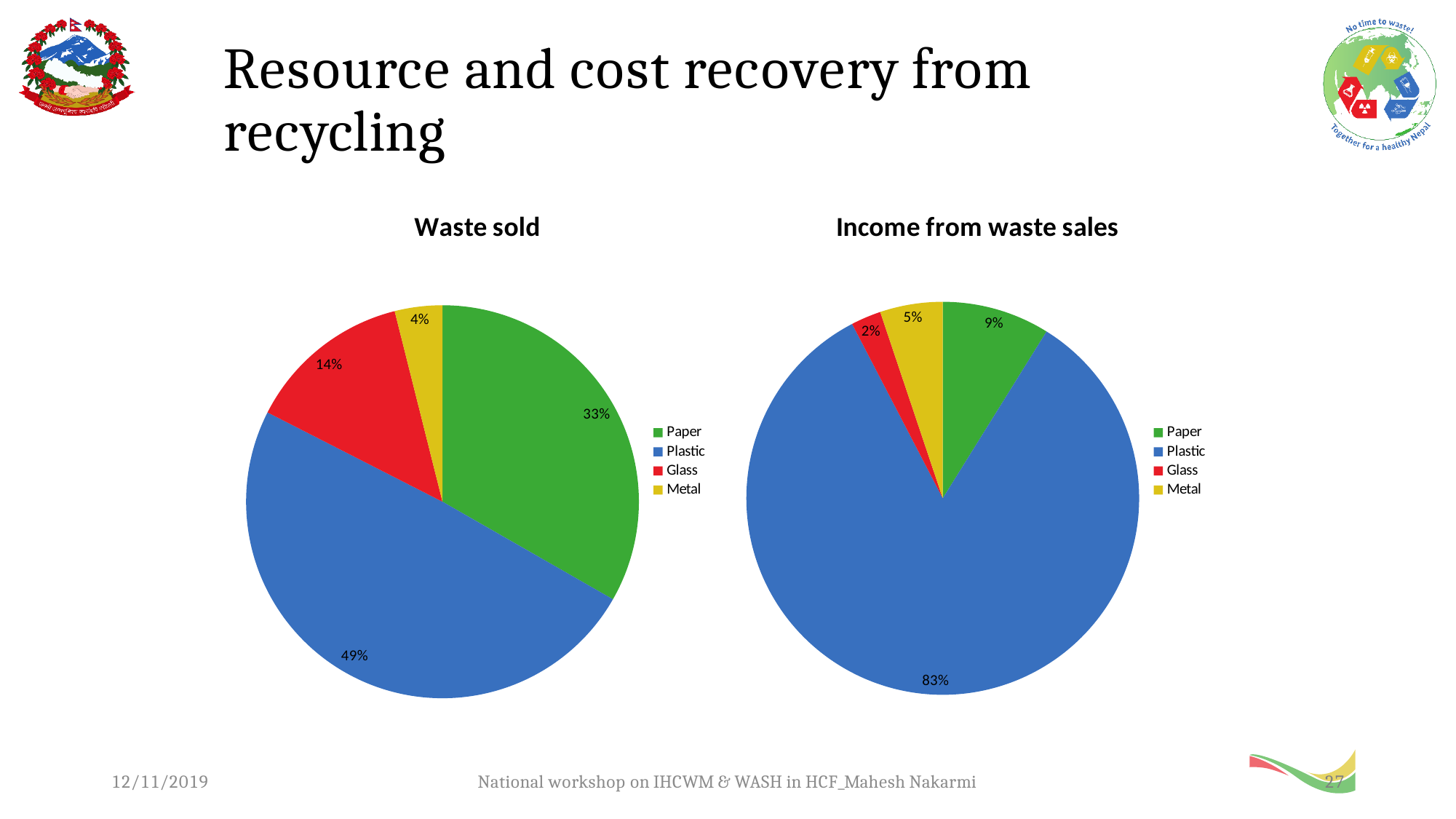

# Resource and cost recovery from recycling

### Chart: Waste sold

| Category |  |
|---|---|
| Paper | 5557.789 |
| Plastic | 8226.17 |
| Glass | 2267.727 |
| Metal | 654.208 |

### Chart: Income from waste sales

| Category |  |
|---|---|
| Paper | 26810.429999999997 |
| Plastic | 252485.43000000002 |
| Glass | 7490.460249999999 |
| Metal | 15594.78 |
12/11/2019
National workshop on IHCWM & WASH in HCF_Mahesh Nakarmi
27